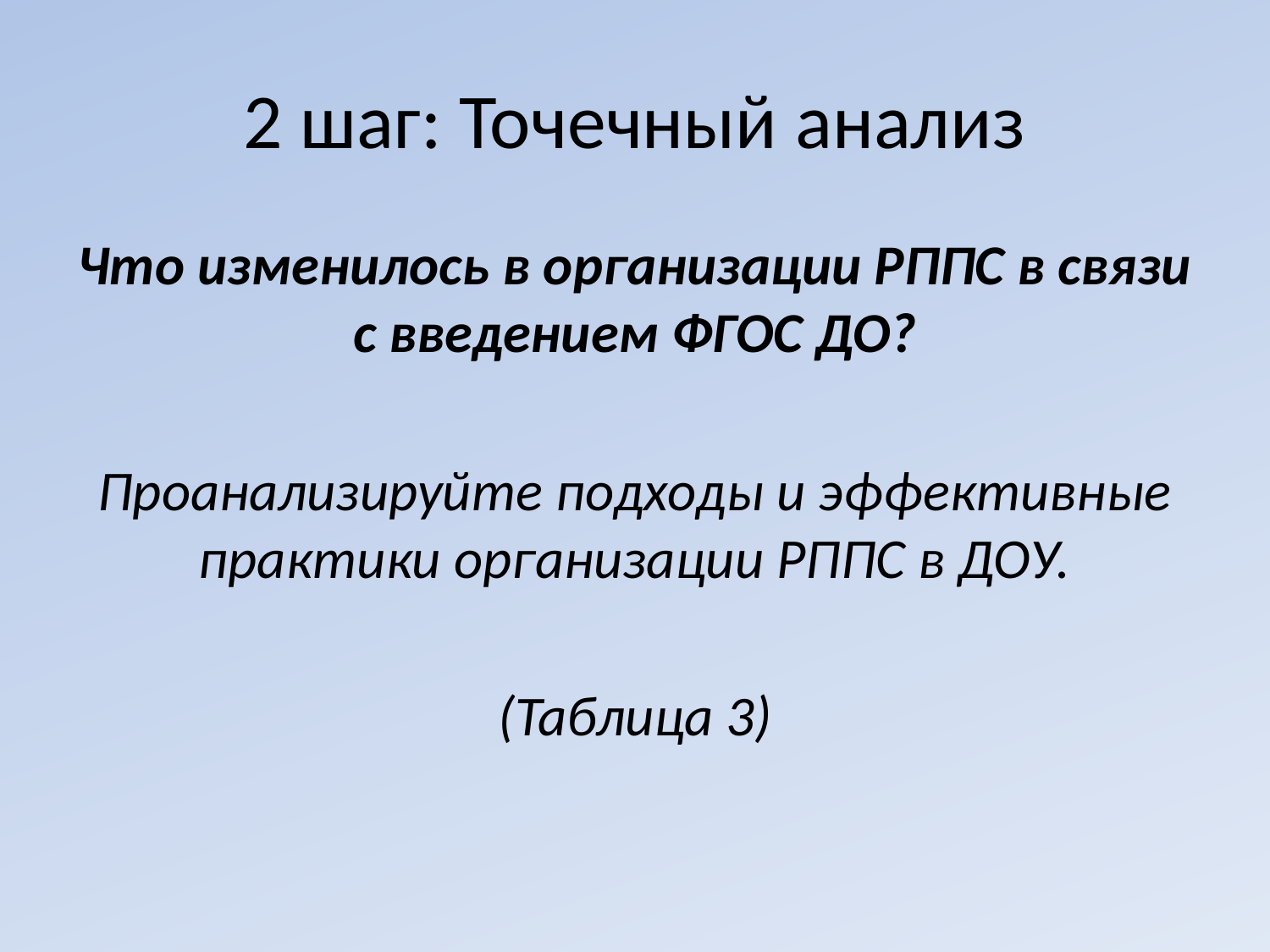

# 2 шаг: Точечный анализ
Что изменилось в организации РППС в связи с введением ФГОС ДО?

Проанализируйте подходы и эффективные практики организации РППС в ДОУ.

(Таблица 3)